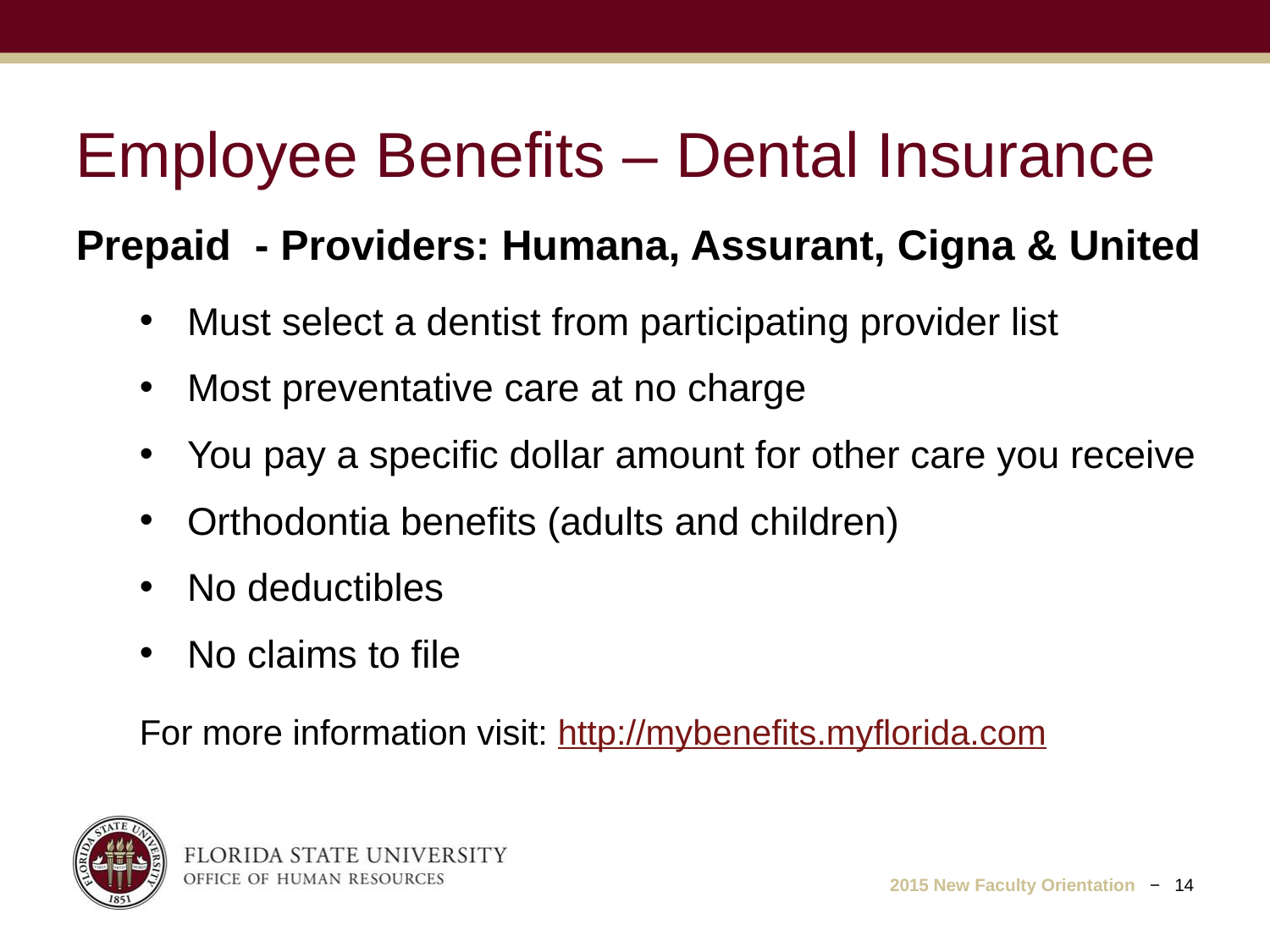

Employee Benefits ‒ Dental Insurance

Prepaid  - Providers: Humana, Assurant, Cigna & United

Must select a dentist from participating provider list

Most preventative care at no charge

You pay a specific dollar amount for other care you receive

Orthodontia benefits (adults and children)

No deductibles

No claims to file

For more information visit: http://mybenefits.myflorida.com